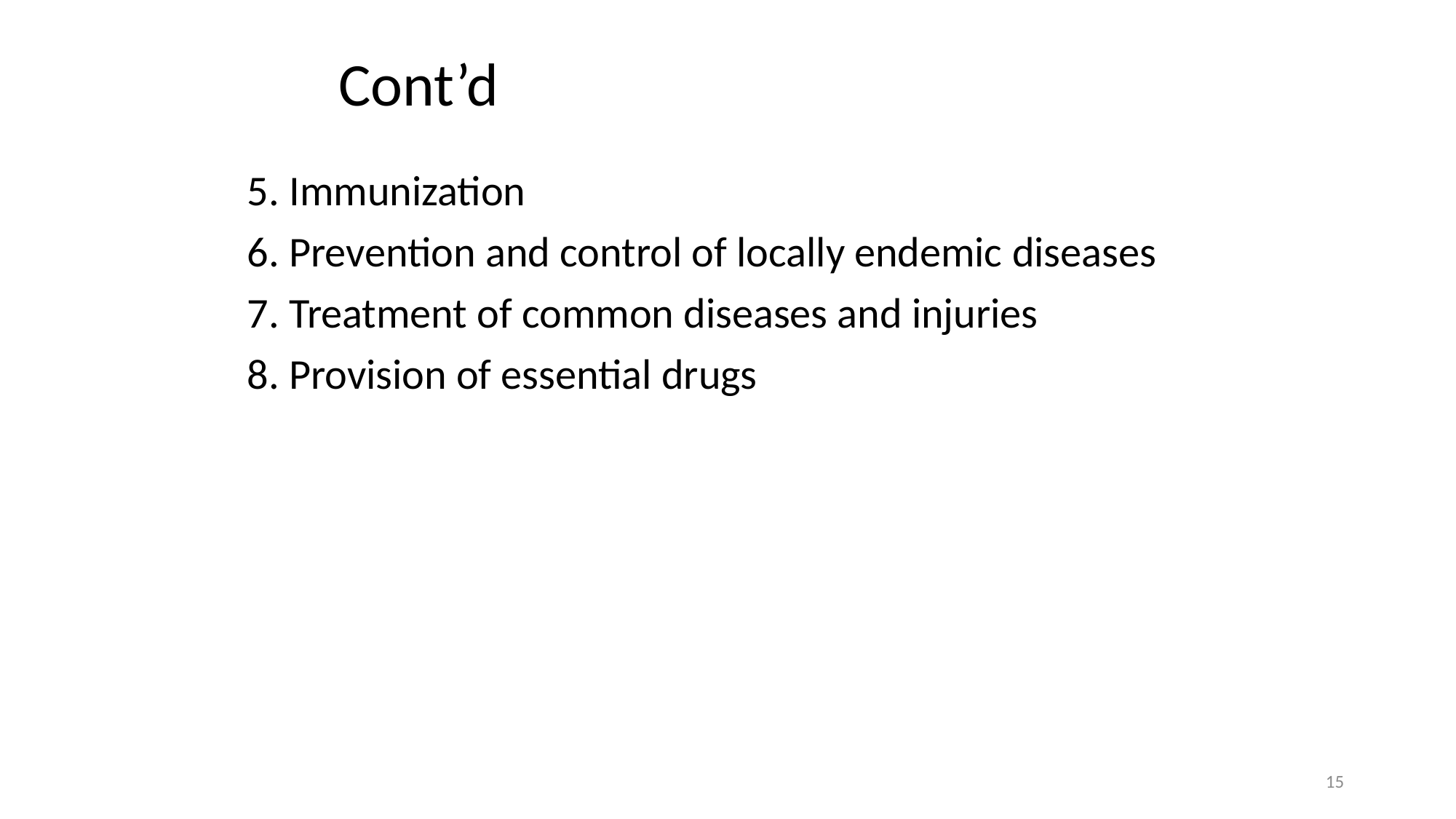

# Cont’d
5. Immunization
6. Prevention and control of locally endemic diseases
7. Treatment of common diseases and injuries
8. Provision of essential drugs

15